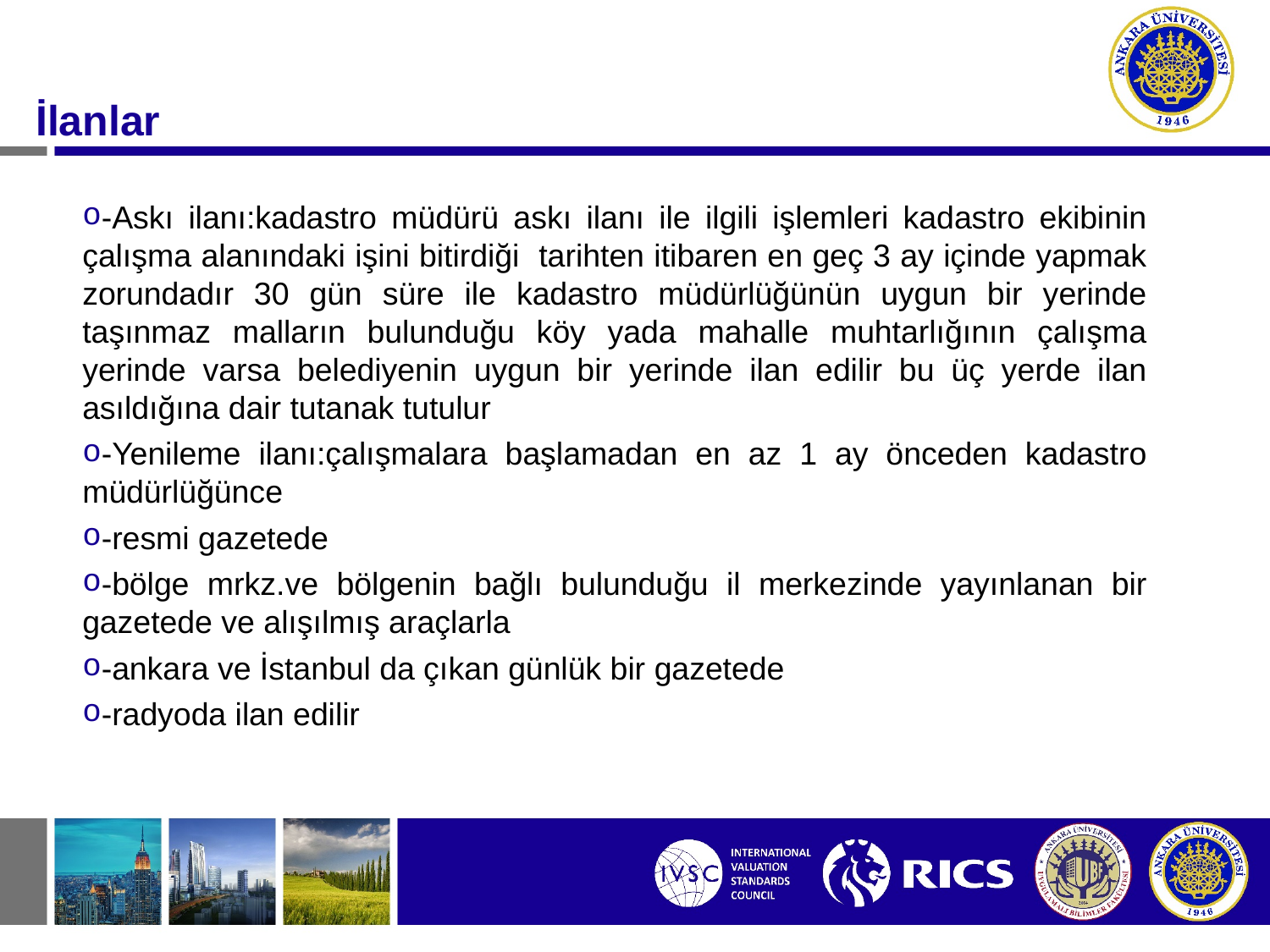

#
İlanlar
-Askı ilanı:kadastro müdürü askı ilanı ile ilgili işlemleri kadastro ekibinin çalışma alanındaki işini bitirdiği  tarihten itibaren en geç 3 ay içinde yapmak zorundadır 30 gün süre ile kadastro müdürlüğünün uygun bir yerinde taşınmaz malların bulunduğu köy yada mahalle muhtarlığının çalışma yerinde varsa belediyenin uygun bir yerinde ilan edilir bu üç yerde ilan asıldığına dair tutanak tutulur
-Yenileme ilanı:çalışmalara başlamadan en az 1 ay önceden kadastro müdürlüğünce
-resmi gazetede
-bölge mrkz.ve bölgenin bağlı bulunduğu il merkezinde yayınlanan bir gazetede ve alışılmış araçlarla
-ankara ve İstanbul da çıkan günlük bir gazetede
-radyoda ilan edilir